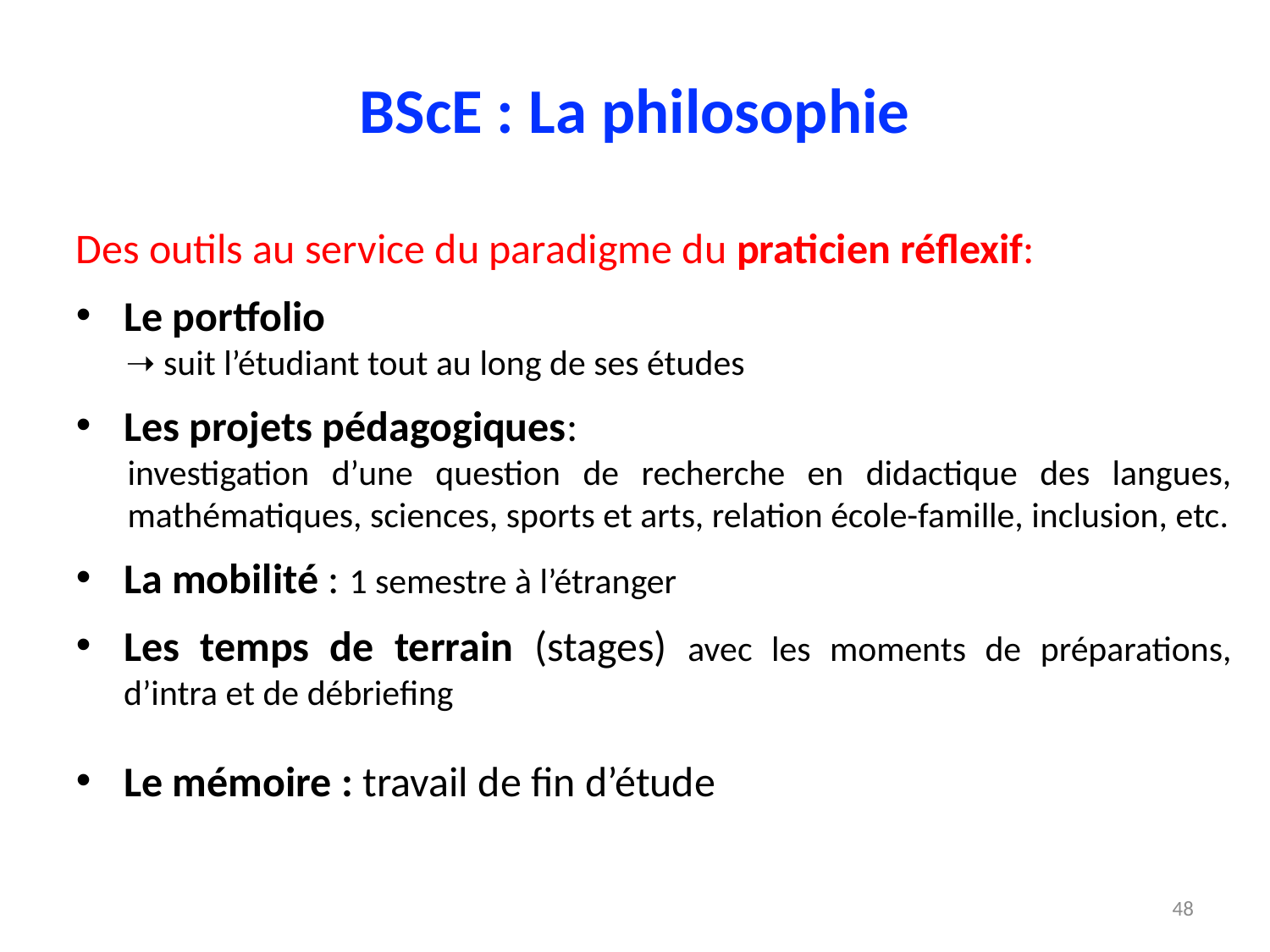

# BScE : La philosophie
Des outils au service du paradigme du praticien réflexif:

Le portfolio
➝ suit l’étudiant tout au long de ses études

Les projets pédagogiques:
investigation d’une question de recherche en didactique des langues, mathématiques, sciences, sports et arts, relation école-famille, inclusion, etc.

La mobilité : 1 semestre à l’étranger

Les temps de terrain (stages) avec les moments de préparations, d’intra et de débriefing

Le mémoire : travail de fin d’étude

48